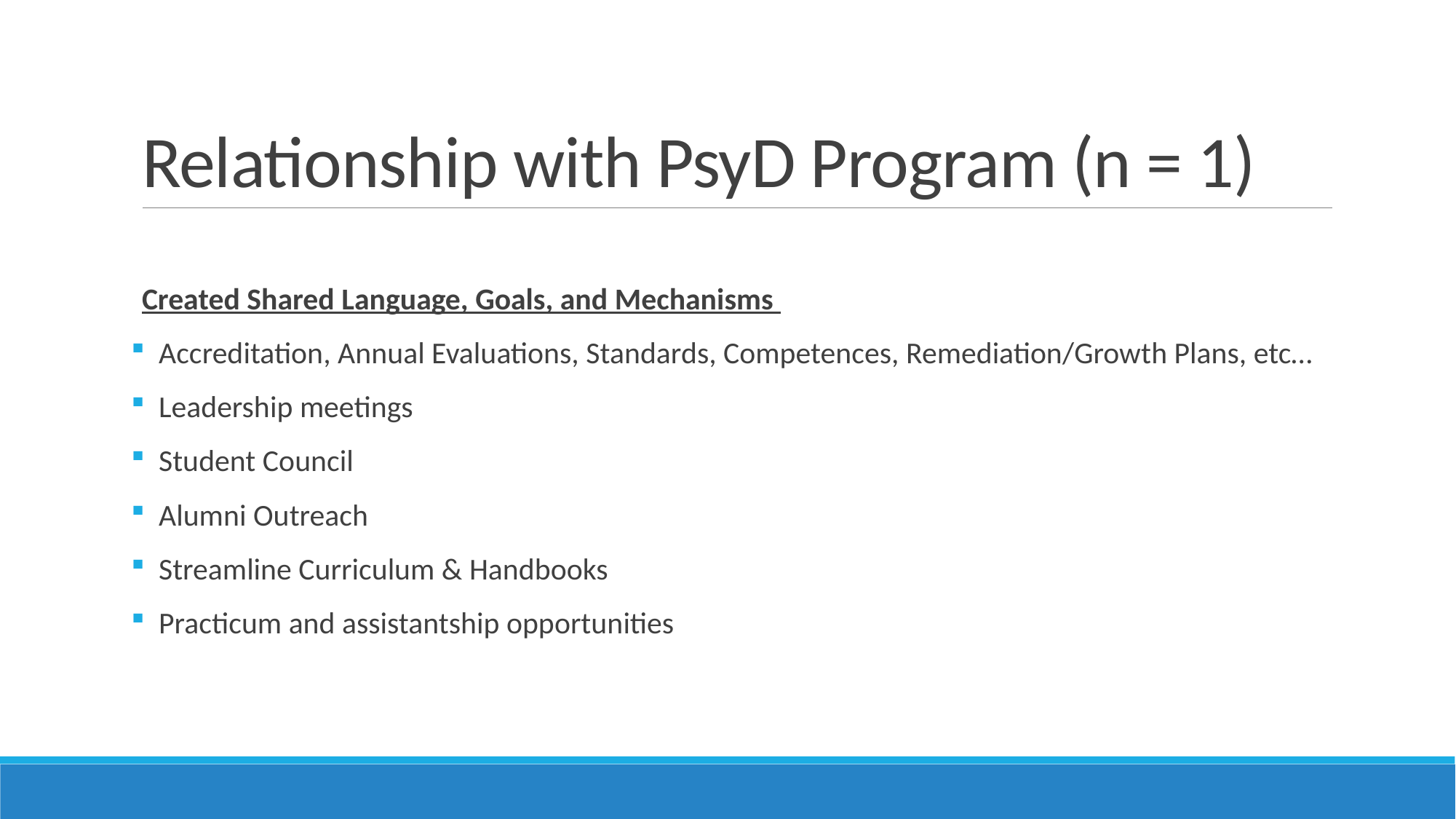

# Relationship with PsyD Program (n = 1)

Created Shared Language, Goals, and Mechanisms
  Accreditation, Annual Evaluations, Standards, Competences, Remediation/Growth Plans, etc…
  Leadership meetings
  Student Council
  Alumni Outreach
  Streamline Curriculum & Handbooks
  Practicum and assistantship opportunities